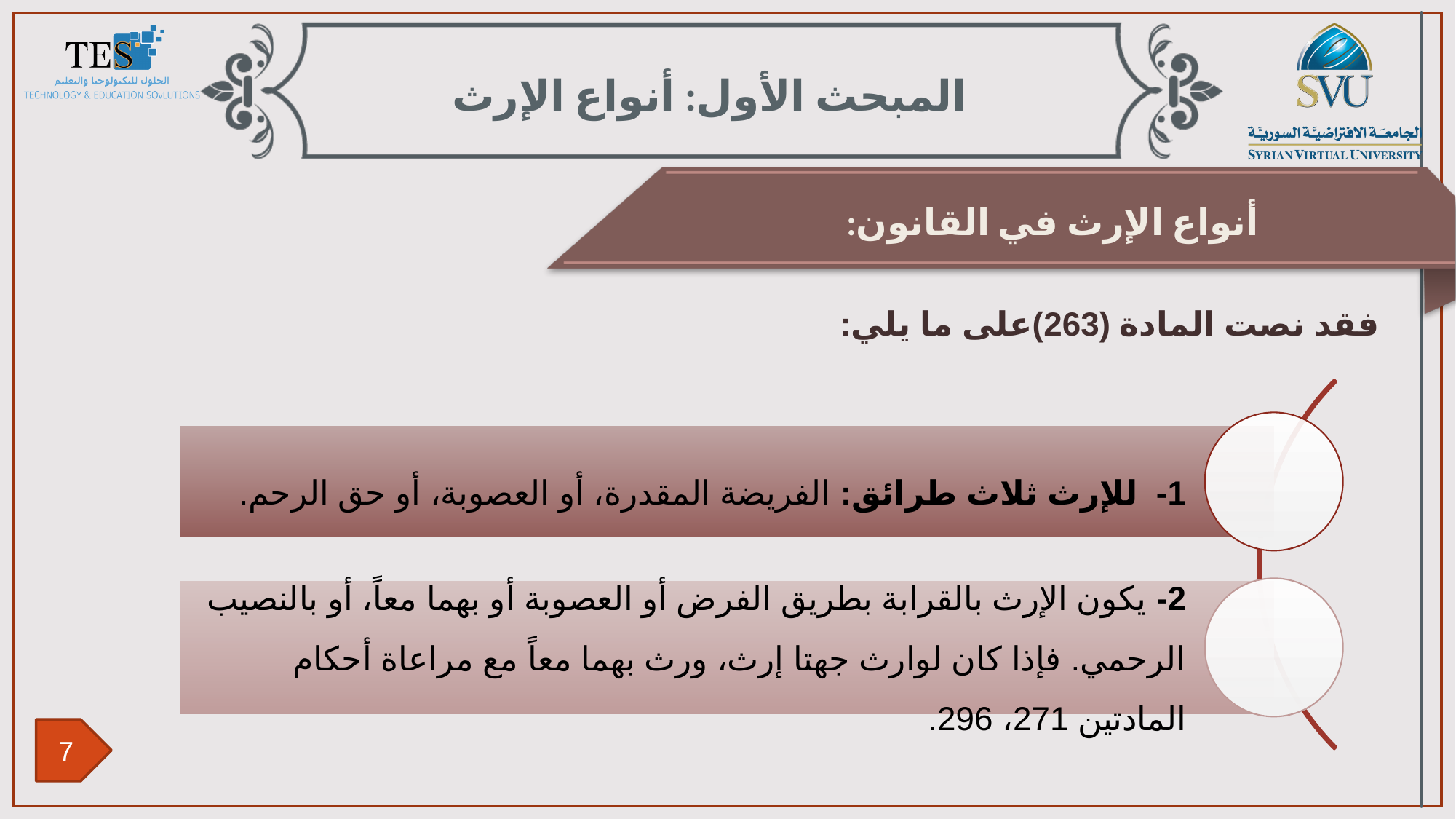

المبحث الأول: أنواع الإرث
 أنواع الإرث في القانون:
فقد نصت المادة (263)على ما يلي:

1-  للإرث ثلاث طرائق: الفريضة المقدرة، أو العصوبة، أو حق الرحم.
2- يكون الإرث بالقرابة بطريق الفرض أو العصوبة أو بهما معاً، أو بالنصيب الرحمي. فإذا كان لوارث جهتا إرث، ورث بهما معاً مع مراعاة أحكام المادتين 271، 296.